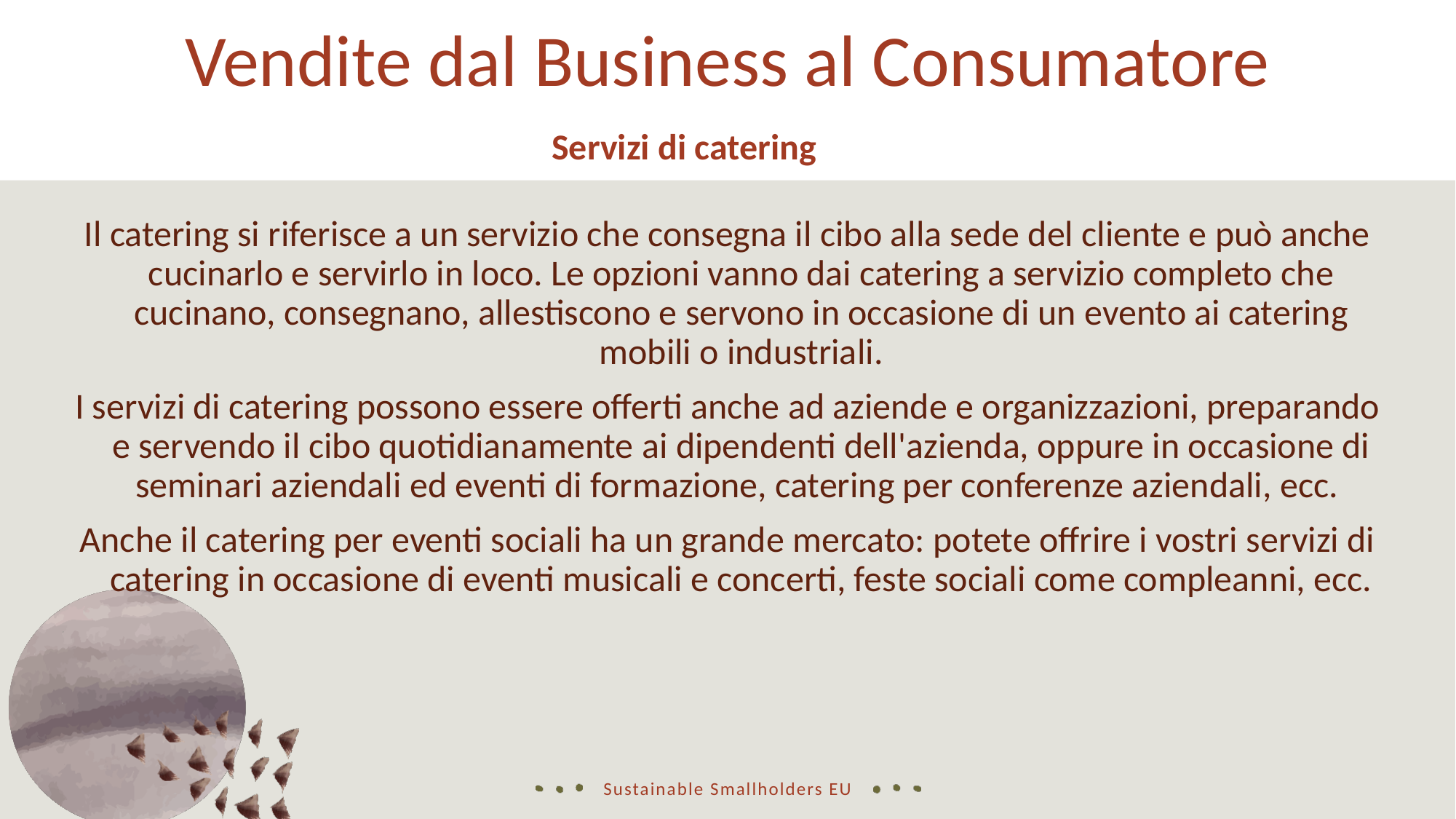

Vendite dal Business al Consumatore
Servizi di catering
Il catering si riferisce a un servizio che consegna il cibo alla sede del cliente e può anche cucinarlo e servirlo in loco. Le opzioni vanno dai catering a servizio completo che cucinano, consegnano, allestiscono e servono in occasione di un evento ai catering mobili o industriali.
I servizi di catering possono essere offerti anche ad aziende e organizzazioni, preparando e servendo il cibo quotidianamente ai dipendenti dell'azienda, oppure in occasione di seminari aziendali ed eventi di formazione, catering per conferenze aziendali, ecc.
Anche il catering per eventi sociali ha un grande mercato: potete offrire i vostri servizi di catering in occasione di eventi musicali e concerti, feste sociali come compleanni, ecc.